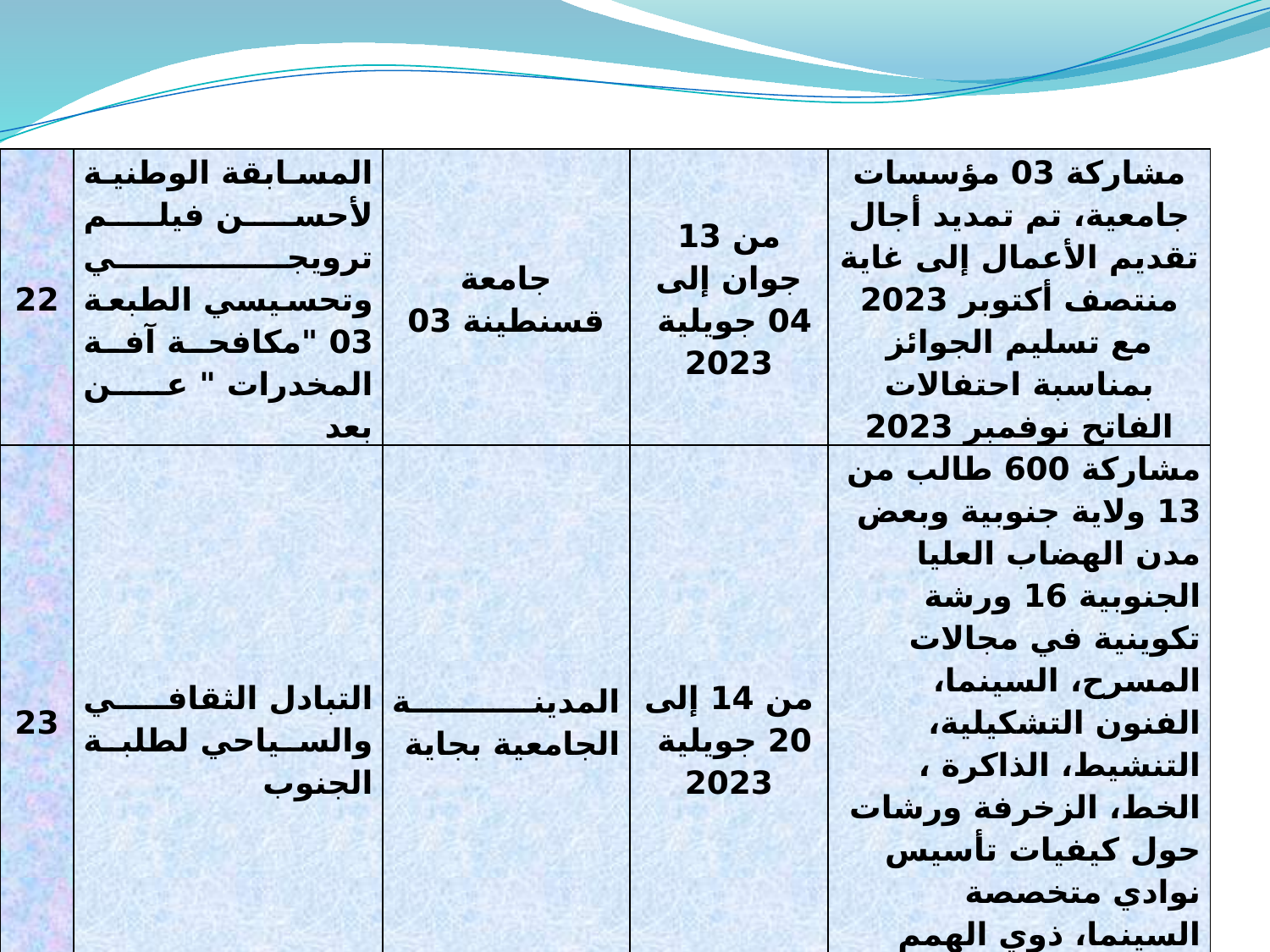

| 22 | المسابقة الوطنية لأحسن فيلم ترويجي وتحسيسي الطبعة 03 "مكافحة آفة المخدرات " عن بعد | جامعة قسنطينة 03 | من 13 جوان إلى 04 جويلية 2023 | مشاركة 03 مؤسسات جامعية، تم تمديد أجال تقديم الأعمال إلى غاية منتصف أكتوبر 2023 مع تسليم الجوائز بمناسبة احتفالات الفاتح نوفمبر 2023 |
| --- | --- | --- | --- | --- |
| 23 | التبادل الثقافي والسياحي لطلبة الجنوب | المدينة الجامعية بجاية | من 14 إلى 20 جويلية 2023 | مشاركة 600 طالب من 13 ولاية جنوبية وبعض مدن الهضاب العليا الجنوبية 16 ورشة تكوينية في مجالات المسرح، السينما، الفنون التشكيلية، التنشيط، الذاكرة ، الخط، الزخرفة ورشات حول كيفيات تأسيس نوادي متخصصة السينما، ذوي الهمم والذاكرة |